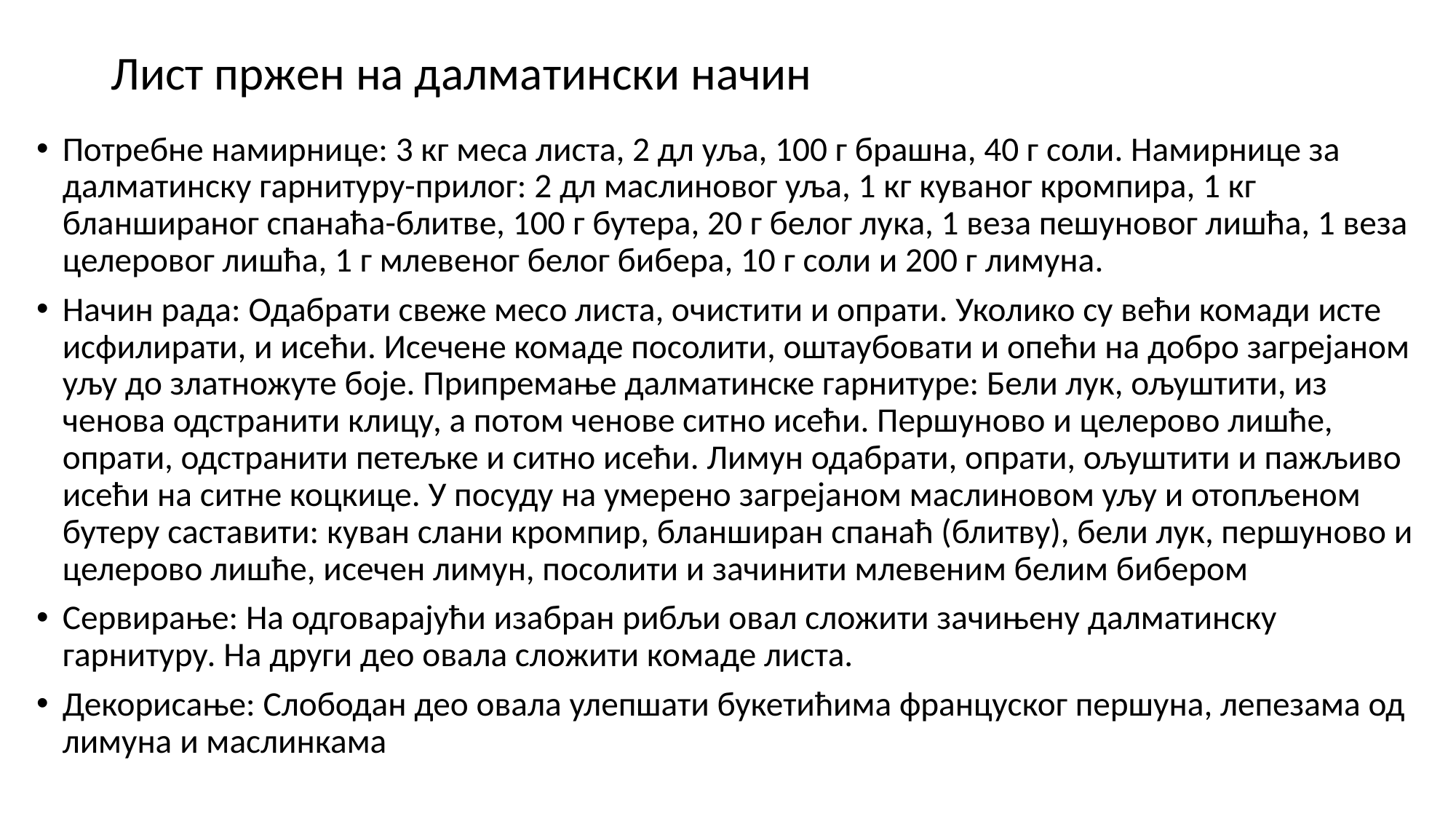

# Лист пржен на далматински начин
Потребне намирнице: 3 кг меса листа, 2 дл уља, 100 г брашна, 40 г соли. Намирнице за далматинску гарнитуру-прилог: 2 дл маслиновог уља, 1 кг куваног кромпира, 1 кг бланшираног спанаћа-блитве, 100 г бутера, 20 г белог лука, 1 веза пешуновог лишћа, 1 веза целеровог лишћа, 1 г млевеног белог бибера, 10 г соли и 200 г лимуна.
Начин рада: Одабрати свеже месо листа, очистити и опрати. Уколико су већи комади исте исфилирати, и исећи. Исечене комаде посолити, оштаубовати и опећи на добро загрејаном уљу до златножуте боје. Припремање далматинске гарнитуре: Бели лук, ољуштити, из ченова одстранити клицу, а потом ченове ситно исећи. Першуново и целерово лишће, опрати, одстранити петељке и ситно исећи. Лимун одабрати, опрати, ољуштити и пажљиво исећи на ситне коцкице. У посуду на умерено загрејаном маслиновом уљу и отопљеном бутеру саставити: куван слани кромпир, бланширан спанаћ (блитву), бели лук, першуново и целерово лишће, исечен лимун, посолити и зачинити млевеним белим бибером
Сервирање: На одговарајући изабран рибљи овал сложити зачињену далматинску гарнитуру. На други део овала сложити комаде листа.
Декорисање: Слободан део овала улепшати букетићима француског першуна, лепезама од лимуна и маслинкама